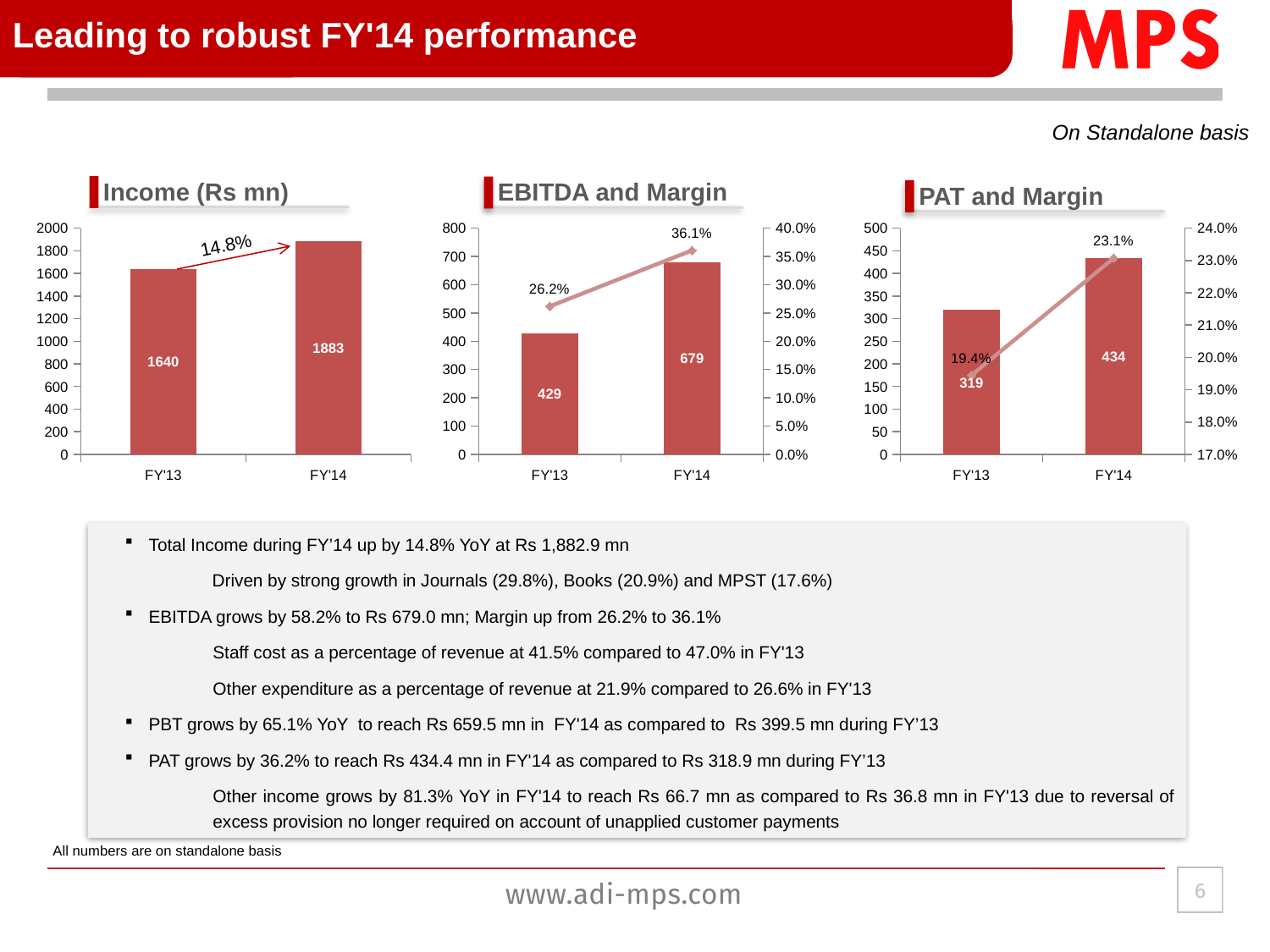

Leading to robust FY'14 performance
On Standalone basis
Income (Rs mn)

EBITDA and Margin

PAT and Margin

### Chart

| Category |  |
|---|---|
| FY'13 | 1640.0 |
| FY'14 | 1882.9 |

### Chart

| Category | EBITDA | EBITDA margin |
|---|---|---|
| FY'13 | 429.2 | 0.26170731707317085 |
| FY'14 | 679.0 | 0.36061394657177687 |

### Chart

| Category | PAT | PAT margin |
|---|---|---|
| FY'13 | 318.9000000000001 | 0.19445121951219513 |
| FY'14 | 434.4000000000001 | 0.23070795050188508 |
14.8%
Total Income during FY’14 up by 14.8% YoY at Rs 1,882.9 mn
Driven by strong growth in Journals (29.8%), Books (20.9%) and MPST (17.6%)
EBITDA grows by 58.2% to Rs 679.0 mn; Margin up from 26.2% to 36.1%
Staff cost as a percentage of revenue at 41.5% compared to 47.0% in FY'13
Other expenditure as a percentage of revenue at 21.9% compared to 26.6% in FY'13
PBT grows by 65.1% YoY  to reach Rs 659.5 mn in  FY'14 as compared to  Rs 399.5 mn during FY’13
PAT grows by 36.2% to reach Rs 434.4 mn in FY'14 as compared to Rs 318.9 mn during FY’13
Other income grows by 81.3% YoY in FY'14 to reach Rs 66.7 mn as compared to Rs 36.8 mn in FY'13 due to reversal of excess provision no longer required on account of unapplied customer payments
All numbers are on standalone basis